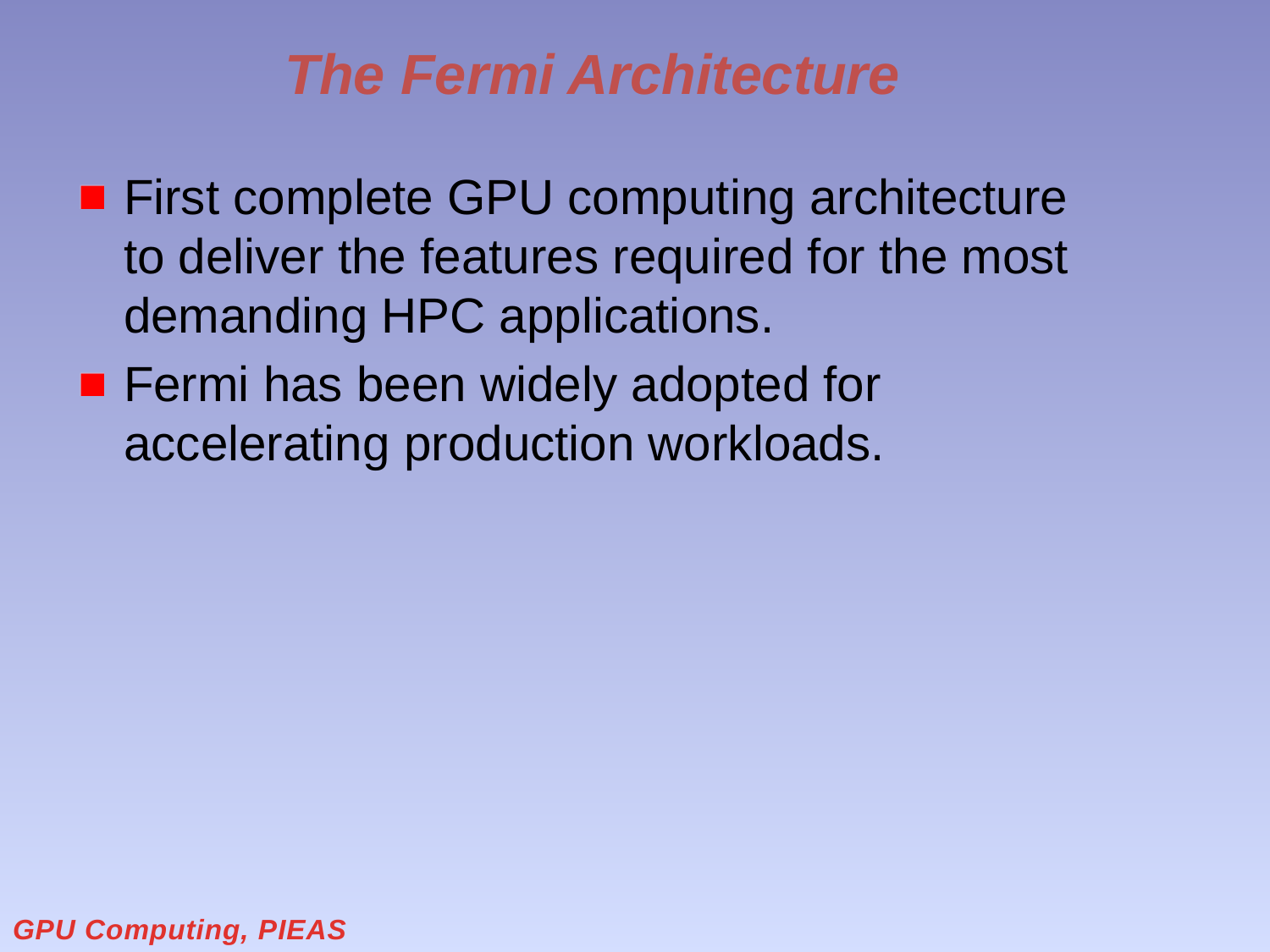

# The Fermi Architecture
First complete GPU computing architecture to deliver the features required for the most demanding HPC applications.
Fermi has been widely adopted for accelerating production workloads.